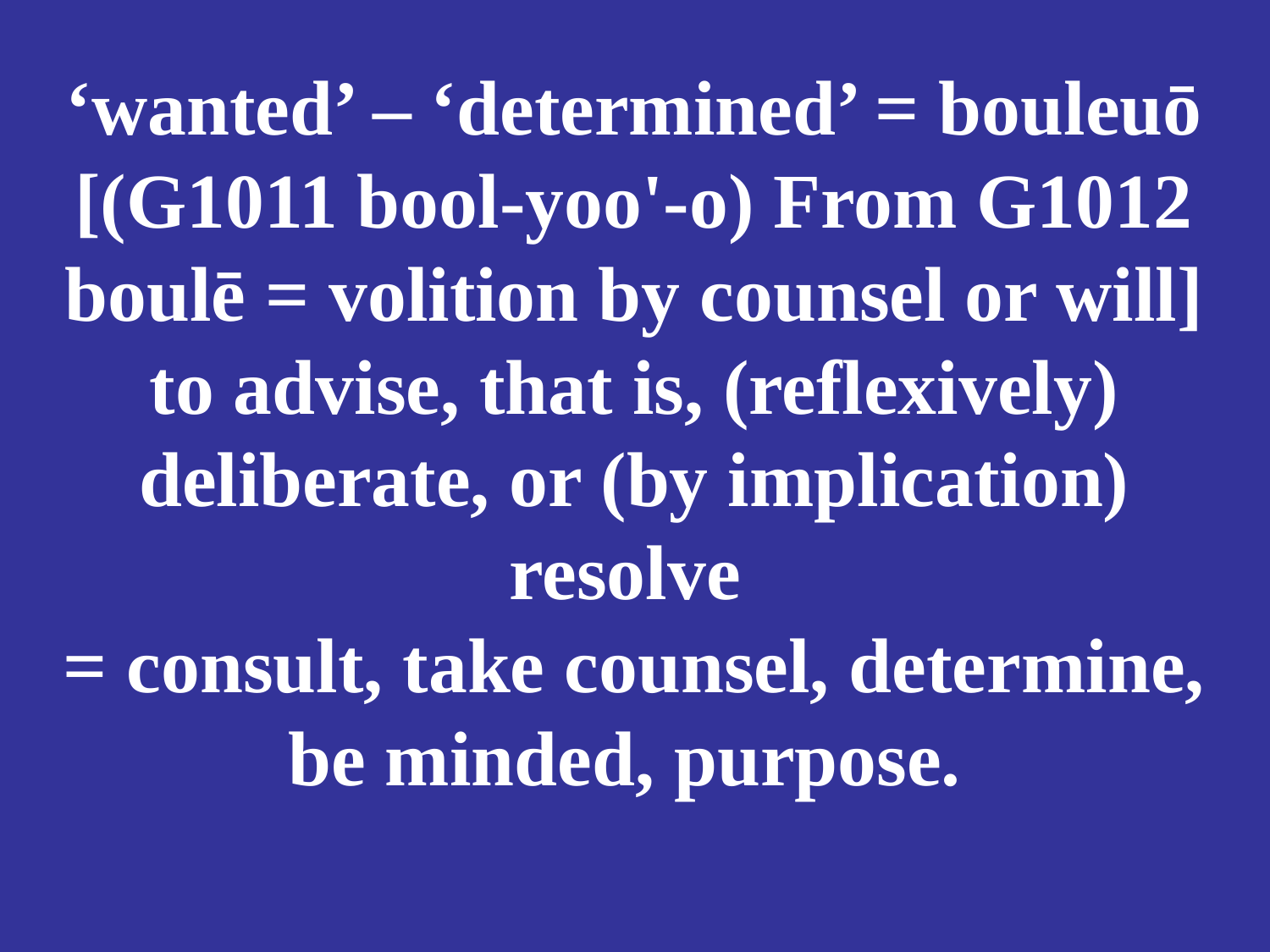

# ‘wanted’ – ‘determined’ = bouleuō [(G1011 bool-yoo'-o) From G1012 boulē = volition by counsel or will] to advise, that is, (reflexively) deliberate, or (by implication) resolve = consult, take counsel, determine, be minded, purpose.